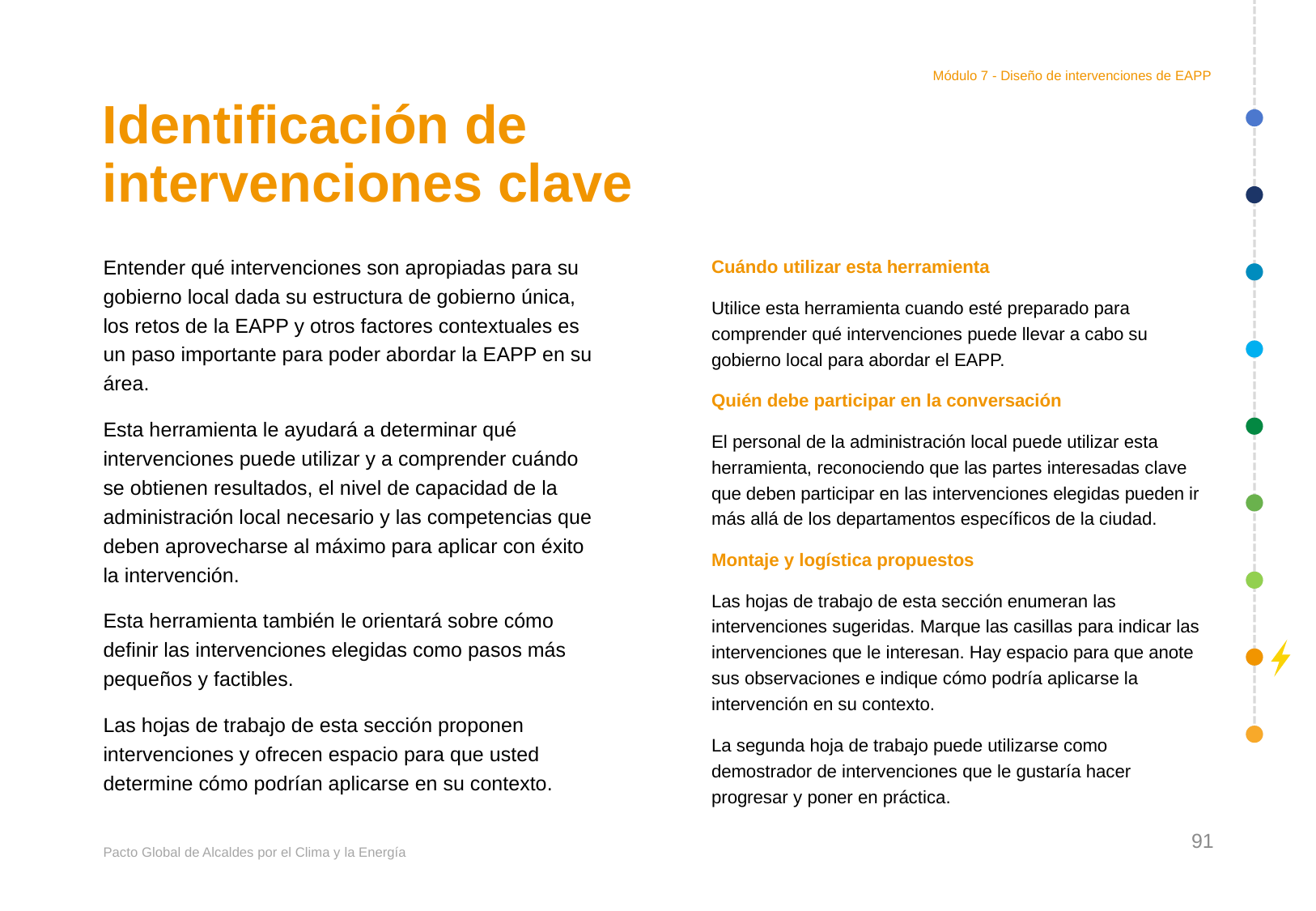

Módulo 7 - Diseño de intervenciones de EAPP
# Identificación de intervenciones clave

Entender qué intervenciones son apropiadas para su gobierno local dada su estructura de gobierno única, los retos de la EAPP y otros factores contextuales es un paso importante para poder abordar la EAPP en su área.
Esta herramienta le ayudará a determinar qué intervenciones puede utilizar y a comprender cuándo se obtienen resultados, el nivel de capacidad de la administración local necesario y las competencias que deben aprovecharse al máximo para aplicar con éxito la intervención.
Esta herramienta también le orientará sobre cómo definir las intervenciones elegidas como pasos más pequeños y factibles.
Las hojas de trabajo de esta sección proponen intervenciones y ofrecen espacio para que usted determine cómo podrían aplicarse en su contexto.
Cuándo utilizar esta herramienta
Utilice esta herramienta cuando esté preparado para comprender qué intervenciones puede llevar a cabo su gobierno local para abordar el EAPP.
Quién debe participar en la conversación
El personal de la administración local puede utilizar esta herramienta, reconociendo que las partes interesadas clave que deben participar en las intervenciones elegidas pueden ir más allá de los departamentos específicos de la ciudad.
Montaje y logística propuestos
Las hojas de trabajo de esta sección enumeran las intervenciones sugeridas. Marque las casillas para indicar las intervenciones que le interesan. Hay espacio para que anote sus observaciones e indique cómo podría aplicarse la intervención en su contexto.
La segunda hoja de trabajo puede utilizarse como demostrador de intervenciones que le gustaría hacer progresar y poner en práctica.

91